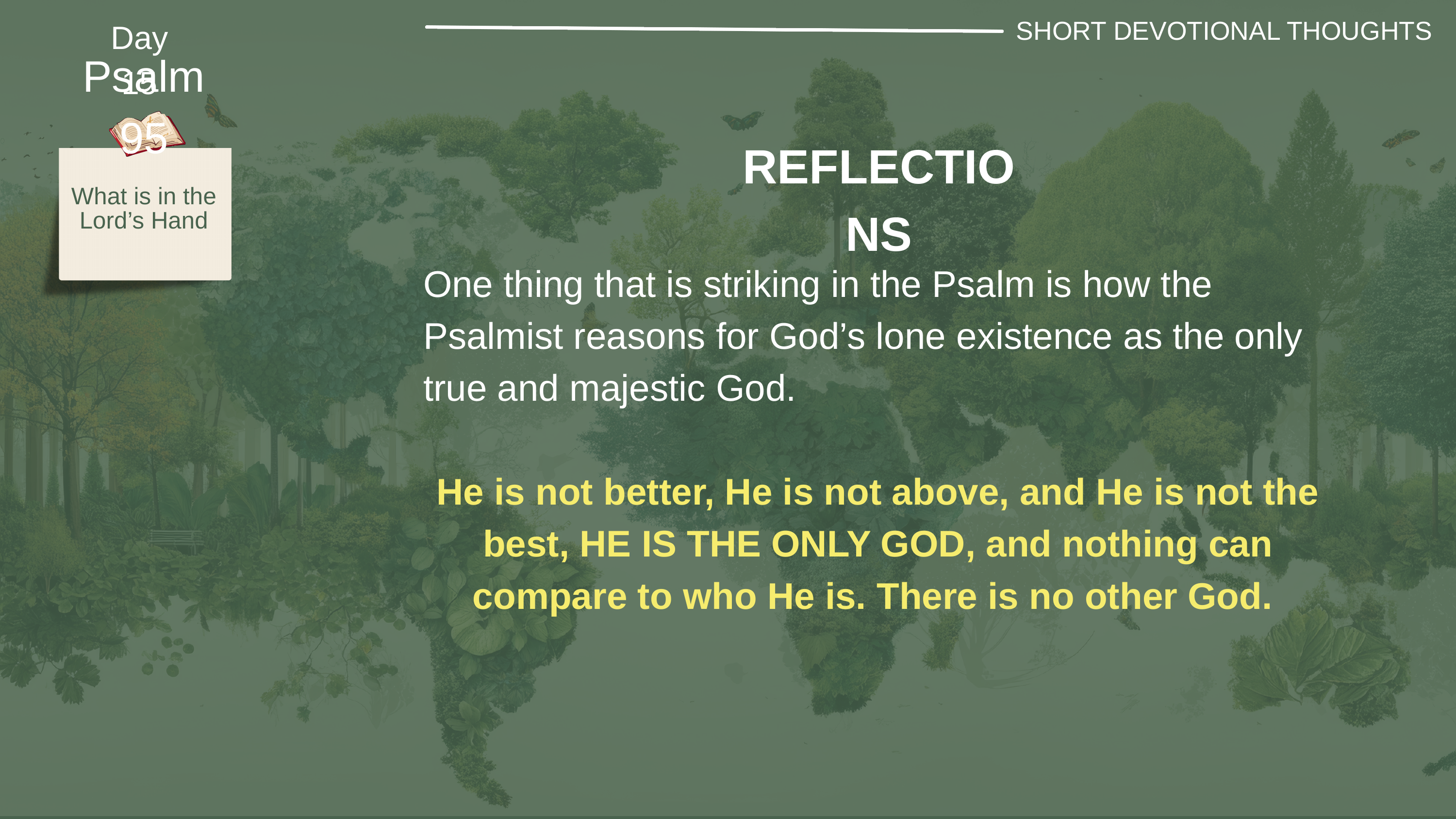

SHORT DEVOTIONAL THOUGHTS
Day 15

Psalm 95

REFLECTIONS

What is in the Lord’s Hand
One thing that is striking in the Psalm is how the Psalmist reasons for God’s lone existence as the only true and majestic God.

He is not better, He is not above, and He is not the best, HE IS THE ONLY GOD, and nothing can compare to who He is. There is no other God.